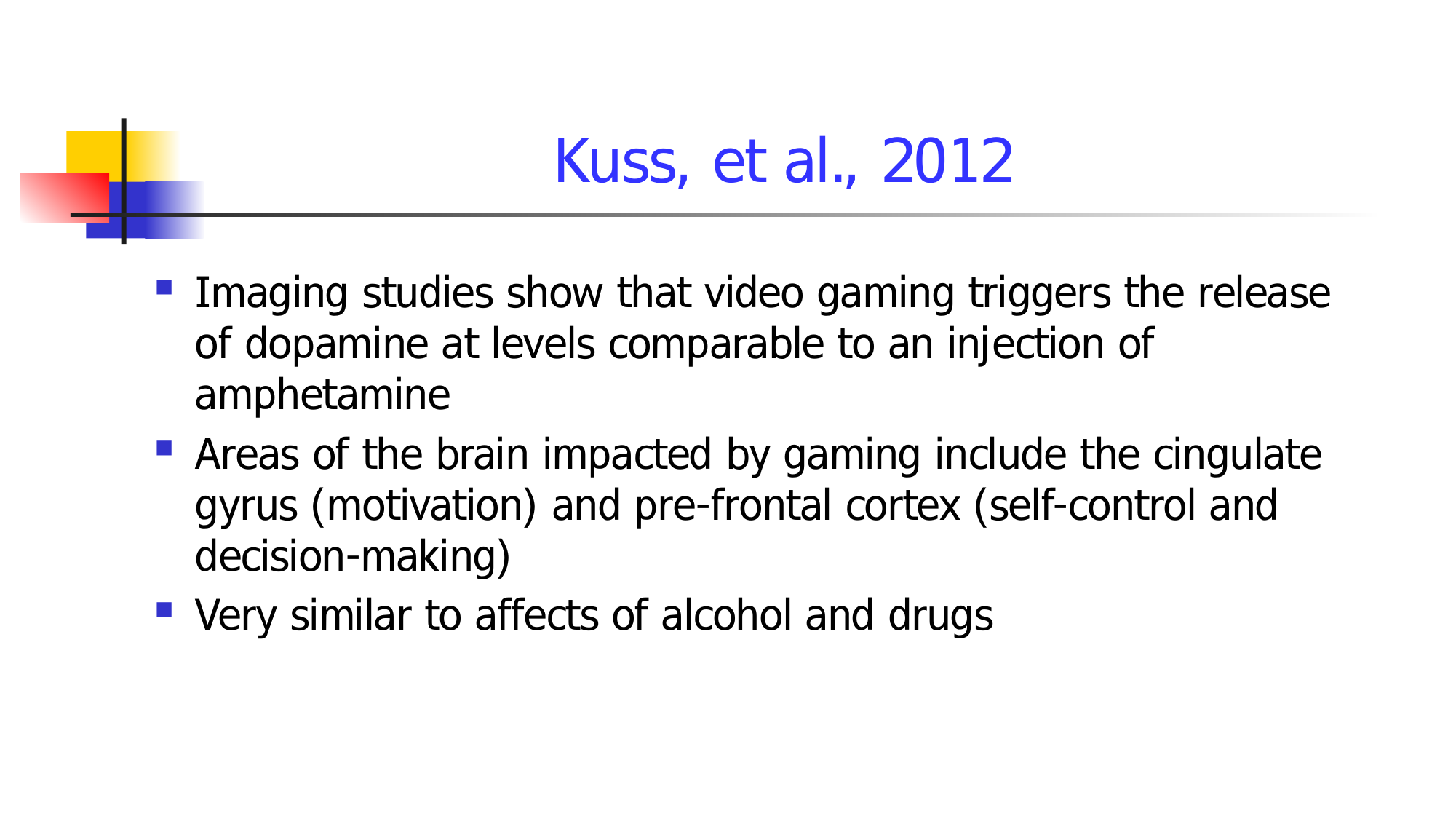

# Kuss, et al., 2012

Imaging studies show that video gaming triggers the release of dopamine at levels comparable to an injection of amphetamine
Areas of the brain impacted by gaming include the cingulate gyrus (motivation) and pre-frontal cortex (self-control and decision-making)
Very similar to affects of alcohol and drugs